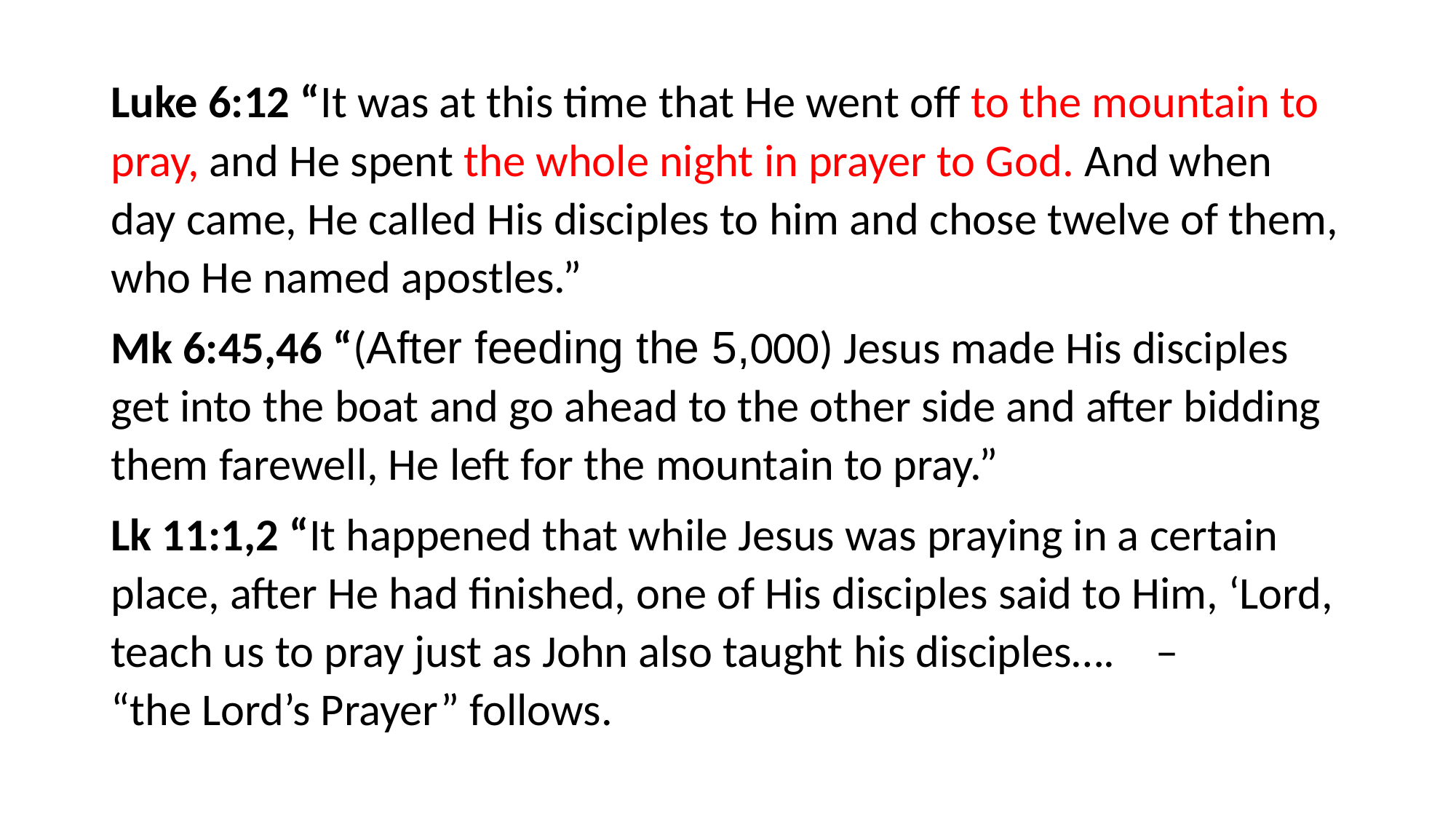

#
Luke 6:12 “It was at this time that He went off to the mountain to pray, and He spent the whole night in prayer to God. And when day came, He called His disciples to him and chose twelve of them, who He named apostles.”
Mk 6:45,46 “(After feeding the 5,000) Jesus made His disciples get into the boat and go ahead to the other side and after bidding them farewell, He left for the mountain to pray.”
Lk 11:1,2 “It happened that while Jesus was praying in a certain place, after He had finished, one of His disciples said to Him, ‘Lord, teach us to pray just as John also taught his disciples….    –           “the Lord’s Prayer” follows.